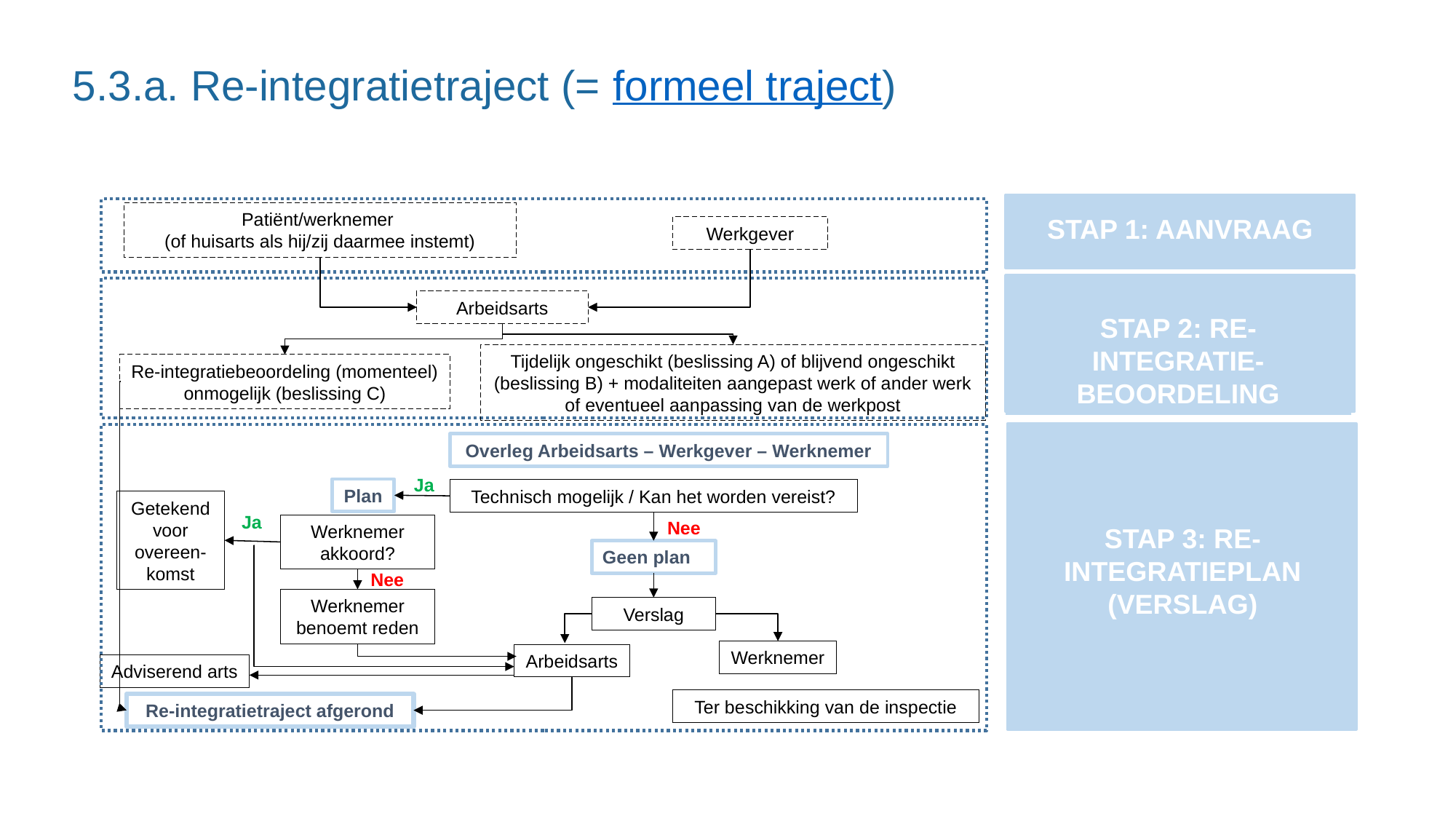

# 5.3.a. Re-integratietraject (= formeel traject)

Patiënt/werknemer
(of huisarts als hij/zij daarmee instemt)
STAP 1: AANVRAAG
Werkgever

Arbeidsarts
STAP 2: RE-INTEGRATIE-BEOORDELING
Tijdelijk ongeschikt (beslissing A) of blijvend ongeschikt (beslissing B) + modaliteiten aangepast werk of ander werk of eventueel aanpassing van de werkpost
Re-integratiebeoordeling (momenteel) onmogelijk (beslissing C)

Overleg Arbeidsarts – Werkgever – Werknemer
Ja
Plan
Technisch mogelijk / Kan het worden vereist?
Getekend voor overeen-komst
Ja
Nee
Werknemer akkoord?
STAP 3: RE-INTEGRATIEPLAN (VERSLAG)
Geen plan
Nee
Werknemer benoemt reden
Verslag
Werknemer
Arbeidsarts
Adviserend arts

Ter beschikking van de inspectie
Re-integratietraject afgerond